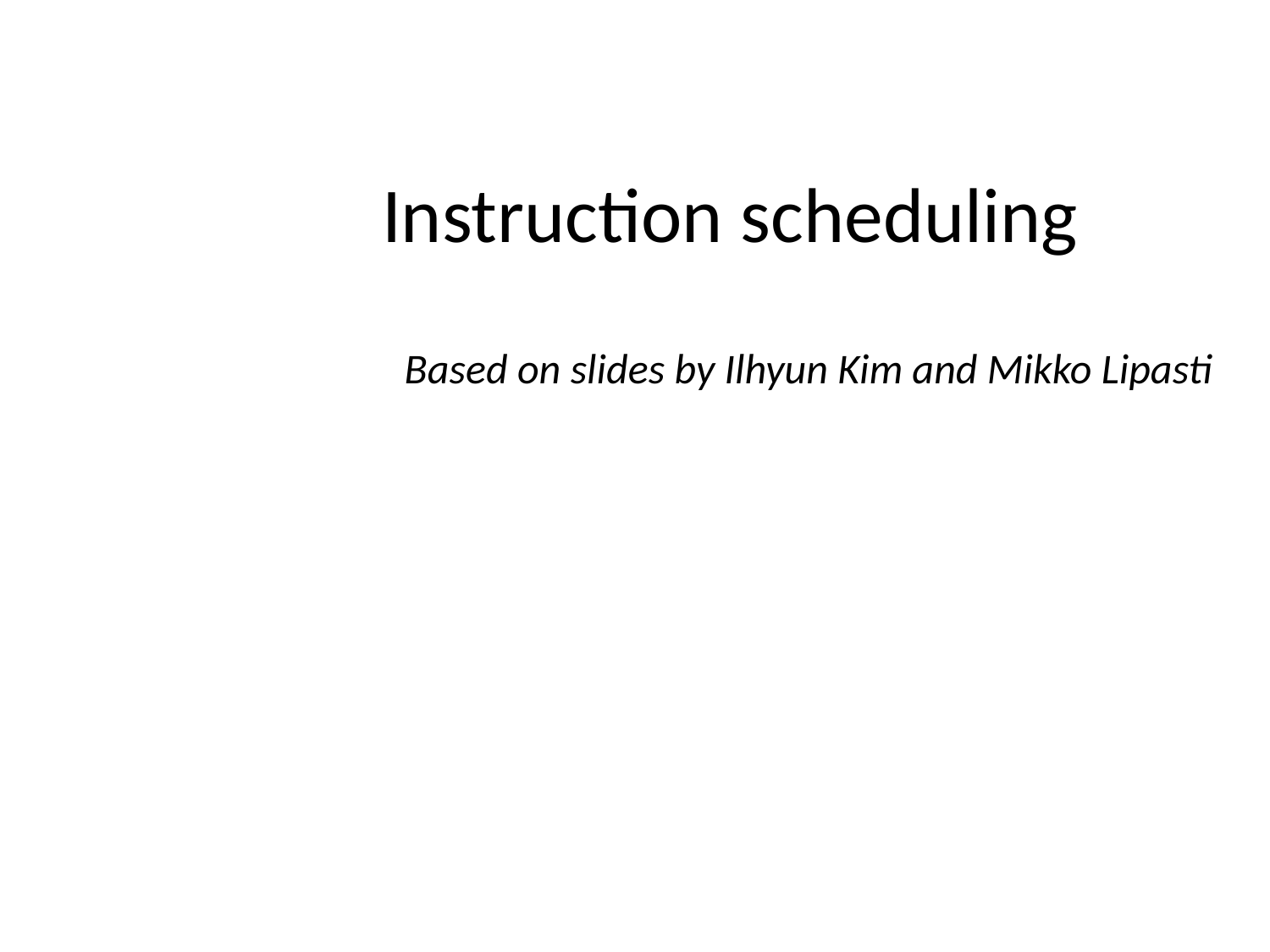

# Instruction scheduling
Based on slides by Ilhyun Kim and Mikko Lipasti